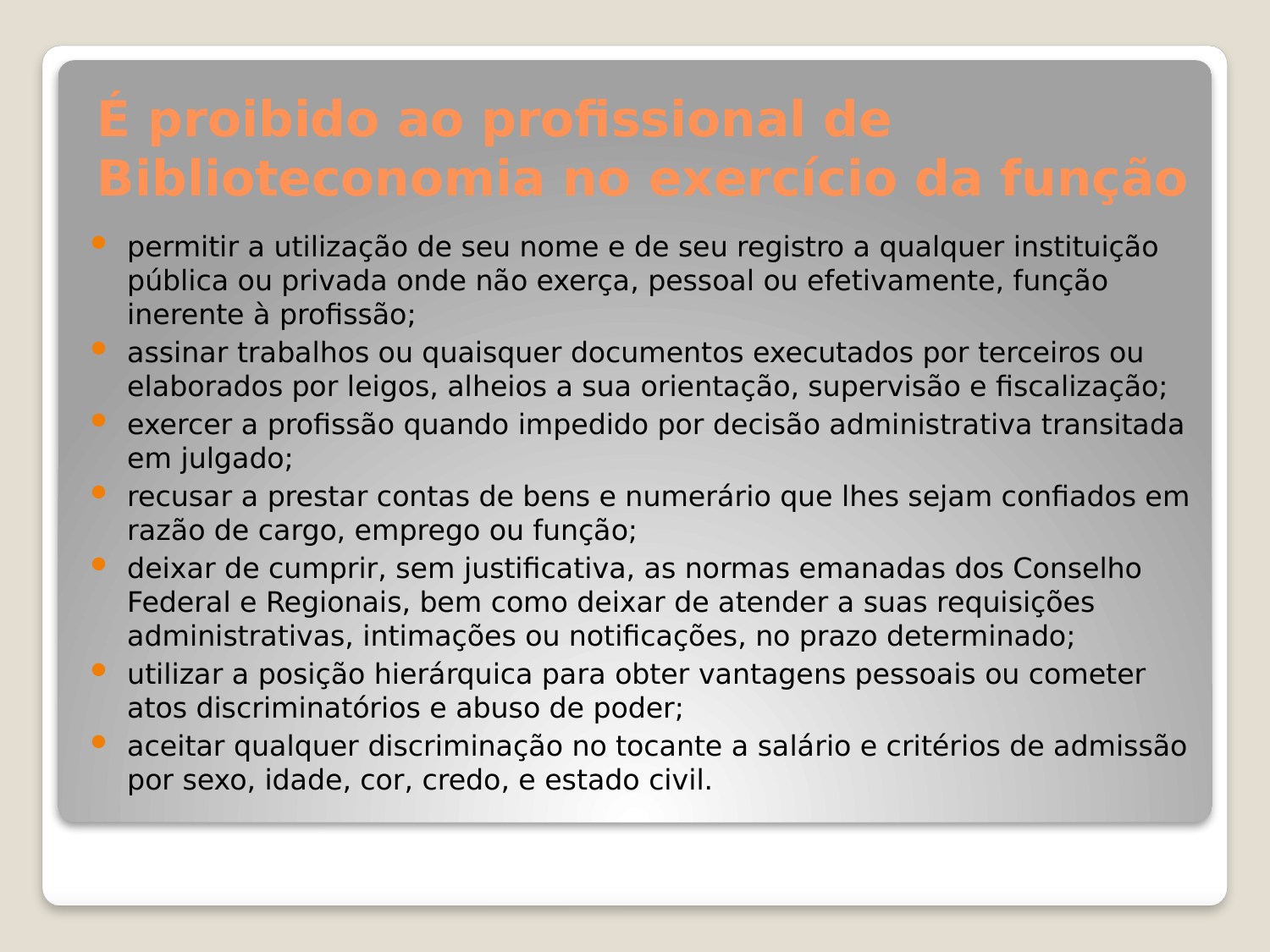

# É proibido ao profissional de Biblioteconomia no exercício da função
permitir a utilização de seu nome e de seu registro a qualquer instituição pública ou privada onde não exerça, pessoal ou efetivamente, função inerente à profissão;
assinar trabalhos ou quaisquer documentos executados por terceiros ou elaborados por leigos, alheios a sua orientação, supervisão e fiscalização;
exercer a profissão quando impedido por decisão administrativa transitada em julgado;
recusar a prestar contas de bens e numerário que lhes sejam confiados em razão de cargo, emprego ou função;
deixar de cumprir, sem justificativa, as normas emanadas dos Conselho Federal e Regionais, bem como deixar de atender a suas requisições administrativas, intimações ou notificações, no prazo determinado;
utilizar a posição hierárquica para obter vantagens pessoais ou cometer atos discriminatórios e abuso de poder;
aceitar qualquer discriminação no tocante a salário e critérios de admissão por sexo, idade, cor, credo, e estado civil.